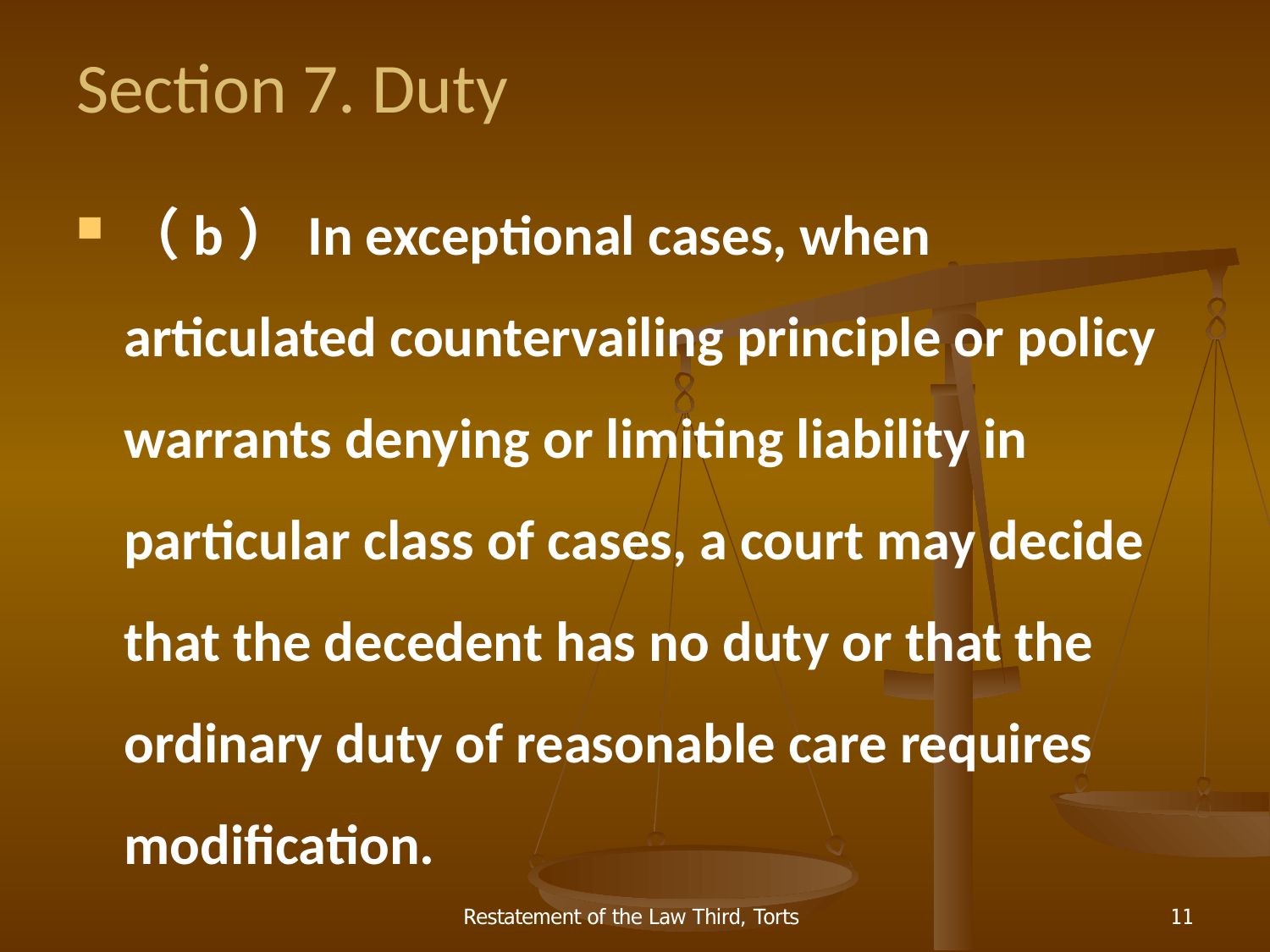

# Section 7. Duty
（b）In exceptional cases, when articulated countervailing principle or policy warrants denying or limiting liability in particular class of cases, a court may decide that the decedent has no duty or that the ordinary duty of reasonable care requires modification.

Restatement of the Law Third, Torts
11